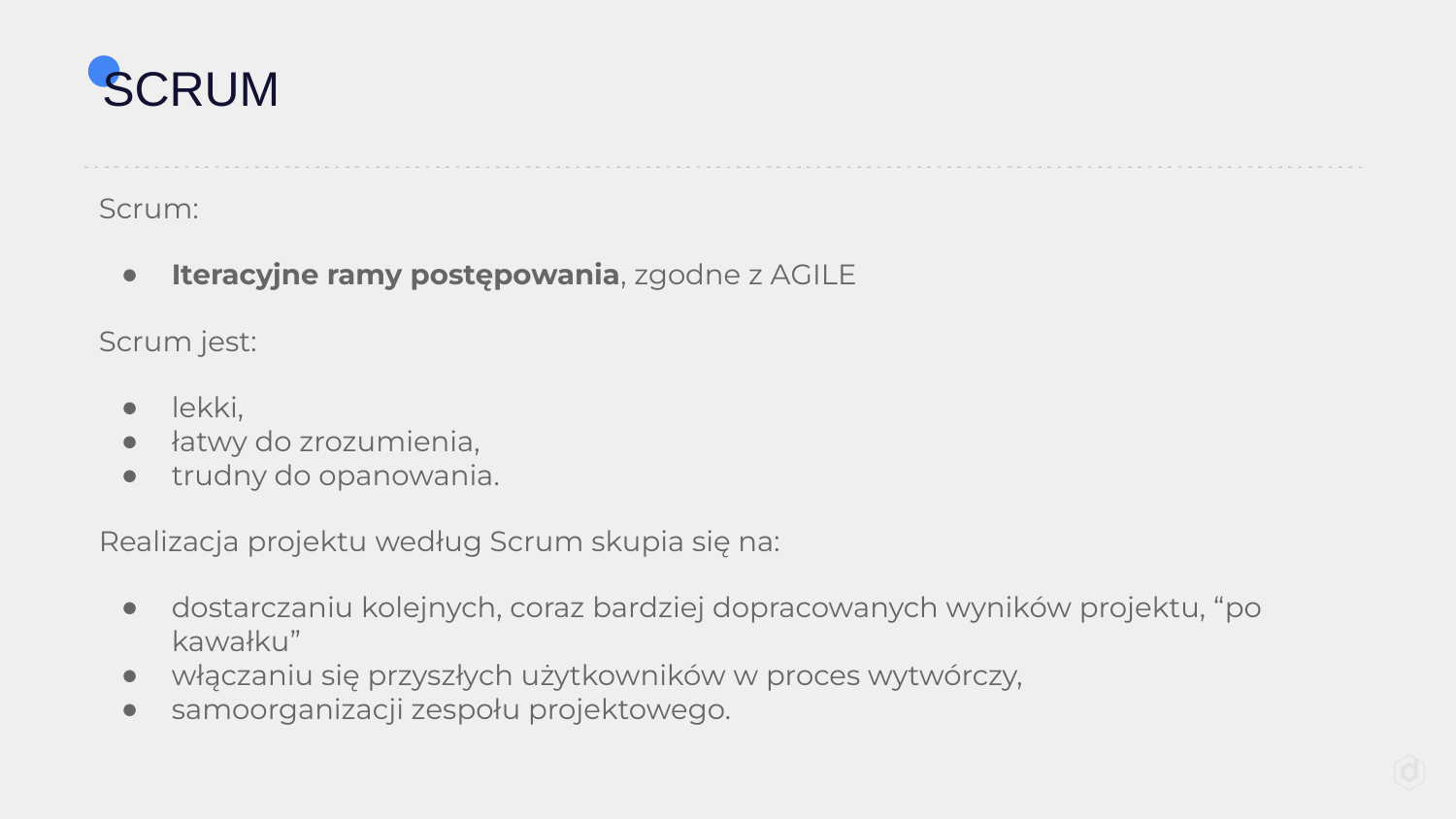

# SCRUM
Scrum:
Iteracyjne ramy postępowania, zgodne z AGILE
Scrum jest:
lekki,
łatwy do zrozumienia,
trudny do opanowania.
Realizacja projektu według Scrum skupia się na:
dostarczaniu kolejnych, coraz bardziej dopracowanych wyników projektu, “po kawałku”
włączaniu się przyszłych użytkowników w proces wytwórczy,
samoorganizacji zespołu projektowego.